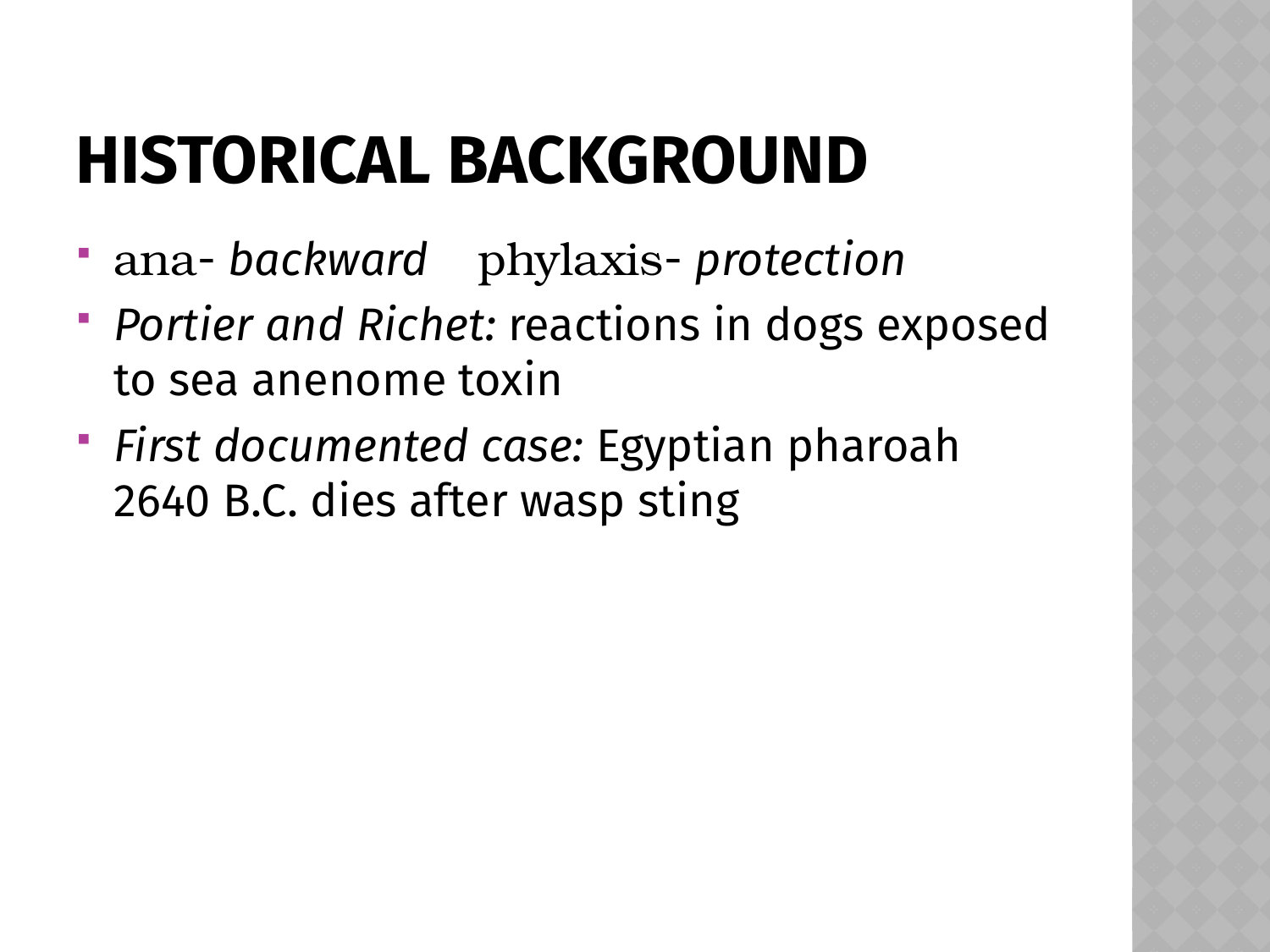

# Historical Background
ana- backward    phylaxis- protection
Portier and Richet: reactions in dogs exposed to sea anenome toxin
First documented case: Egyptian pharoah 2640 B.C. dies after wasp sting